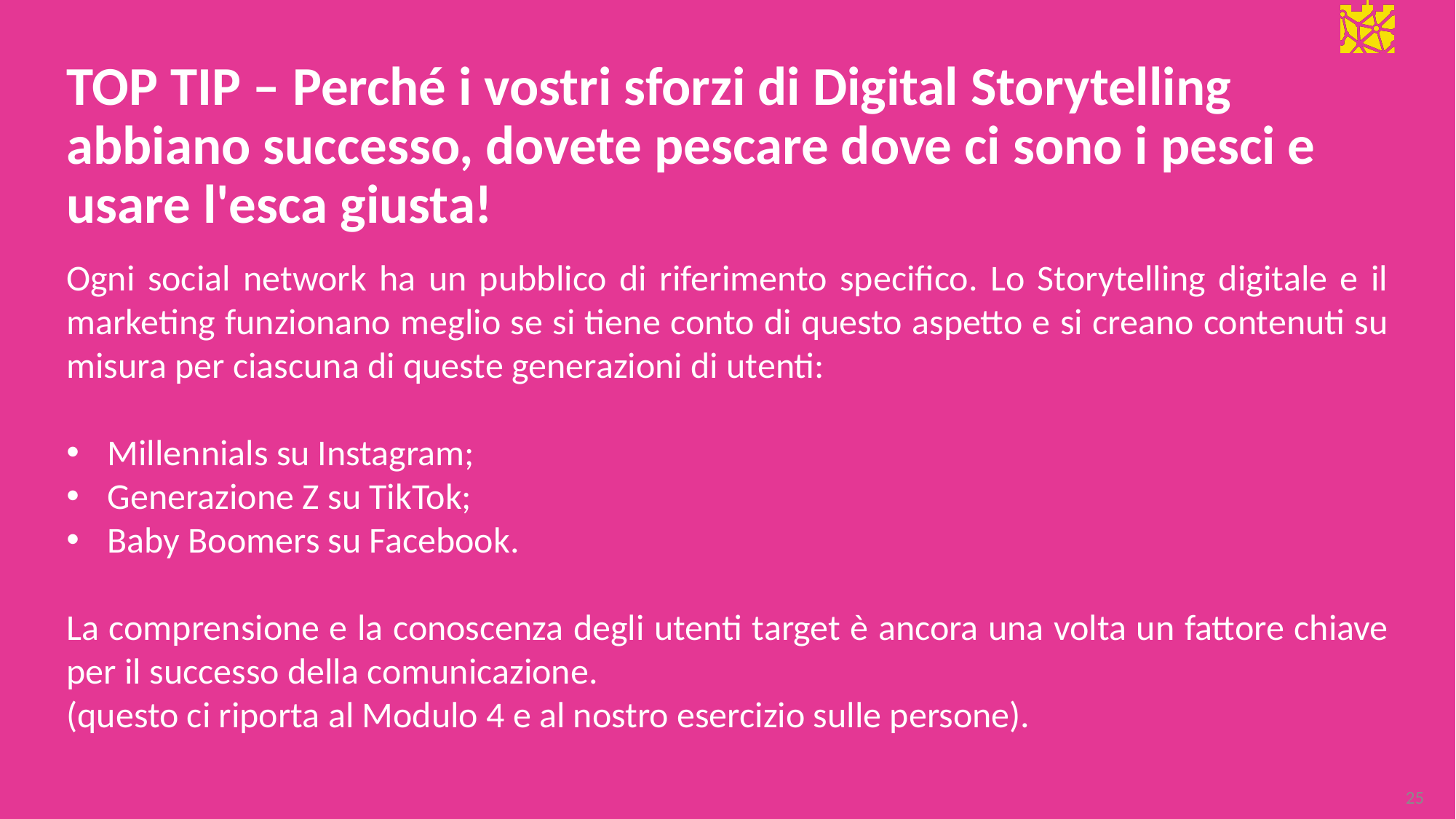

TOP TIP – Perché i vostri sforzi di Digital Storytelling abbiano successo, dovete pescare dove ci sono i pesci e usare l'esca giusta!
Ogni social network ha un pubblico di riferimento specifico. Lo Storytelling digitale e il marketing funzionano meglio se si tiene conto di questo aspetto e si creano contenuti su misura per ciascuna di queste generazioni di utenti:

Millennials su Instagram;
Generazione Z su TikTok;
Baby Boomers su Facebook.

La comprensione e la conoscenza degli utenti target è ancora una volta un fattore chiave per il successo della comunicazione.
(questo ci riporta al Modulo 4 e al nostro esercizio sulle persone).
25